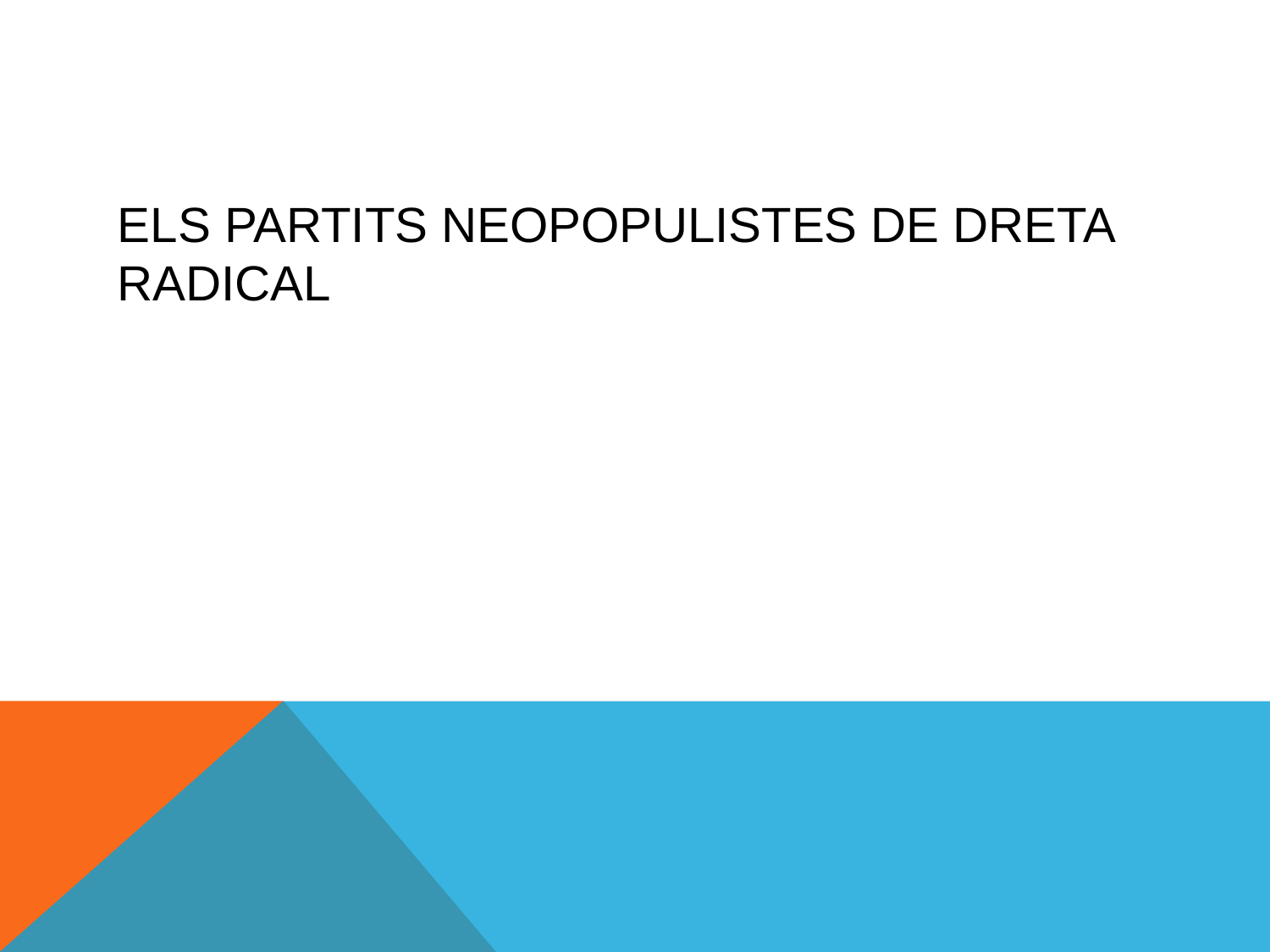

# Els partits neopopulistes de Dreta Radical